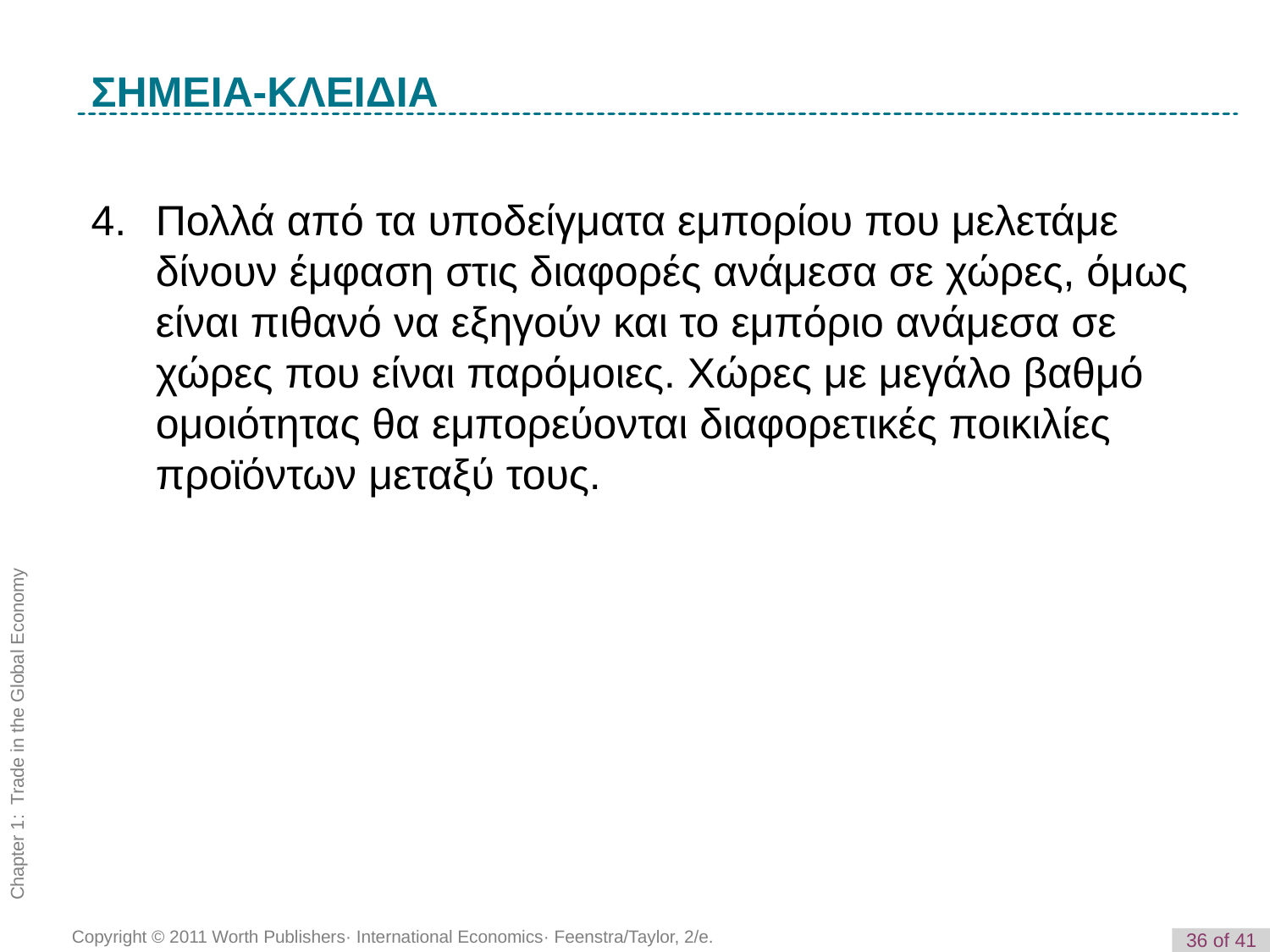

K e y   T e r m
ΣΗΜΕΙΑ-ΚΛΕΙΔΙΑ
4.	Πολλά από τα υποδείγματα εμπορίου που μελετάμε δίνουν έμφαση στις διαφορές ανάμεσα σε χώρες, όμως είναι πιθανό να εξηγούν και το εμπόριο ανάμεσα σε χώρες που είναι παρόμοιες. Χώρες με μεγάλο βαθμό ομοιότητας θα εμπορεύονται διαφορετικές ποικιλίες προϊόντων μεταξύ τους.